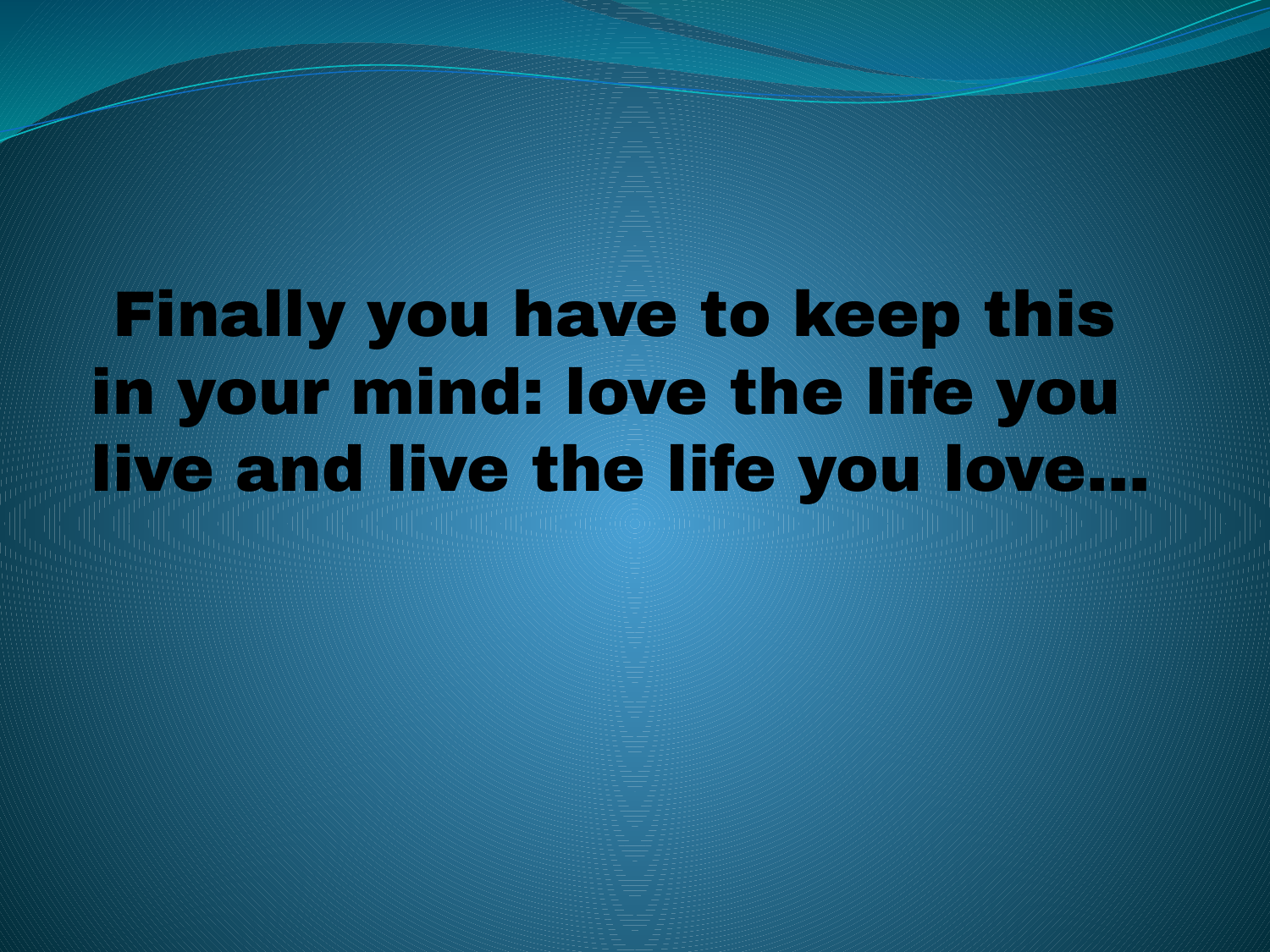

Finally you have to keep this in your mind: love the life you live and live the life you love...